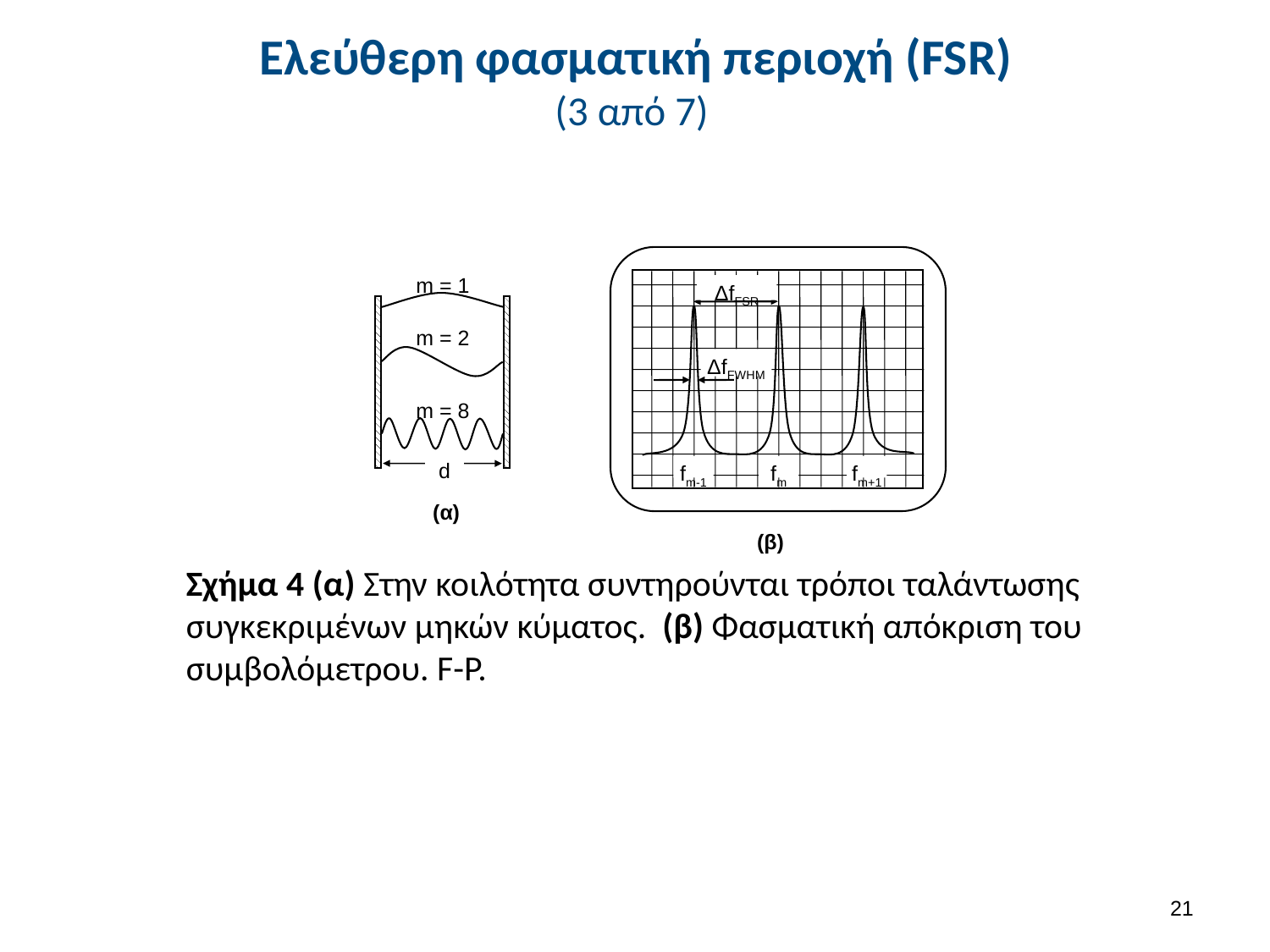

# Ελεύθερη φασματική περιοχή (FSR) (3 από 7)

m = 1

ΔfFSR

m = 2

ΔfFWHM
m = 8

d
fm-1
fm
fm+1
(α)
(β)
Σχήμα 4 (α) Στην κοιλότητα συντηρούνται τρόποι ταλάντωσης συγκεκριμένων μηκών κύματος.  (β) Φασματική απόκριση του συμβολόμετρου. F-P.
21